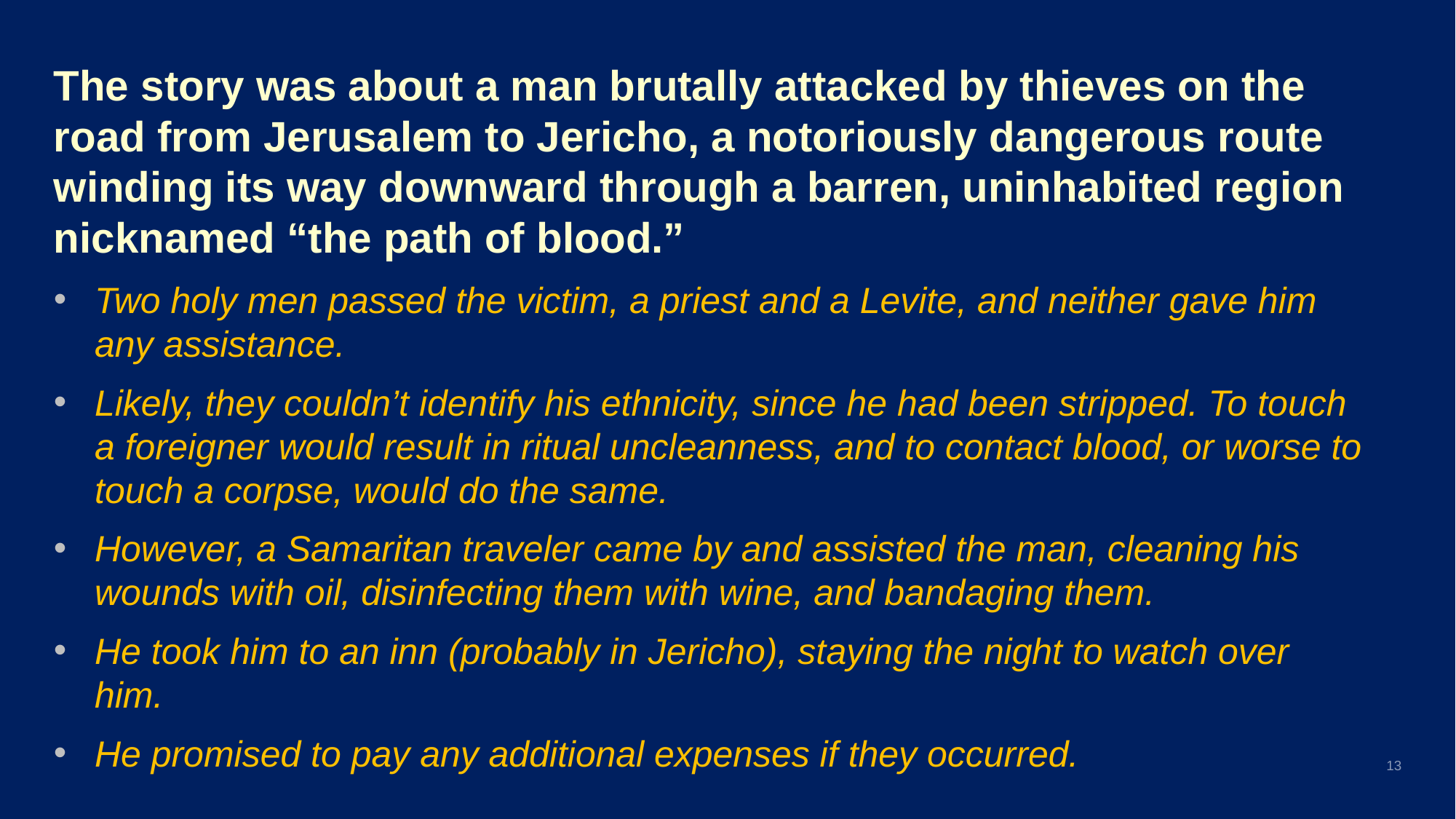

The story was about a man brutally attacked by thieves on the road from Jerusalem to Jericho, a notoriously dangerous route winding its way downward through a barren, uninhabited region nicknamed “the path of blood.”
Two holy men passed the victim, a priest and a Levite, and neither gave him any assistance.
Likely, they couldn’t identify his ethnicity, since he had been stripped. To touch a foreigner would result in ritual uncleanness, and to contact blood, or worse to touch a corpse, would do the same.
However, a Samaritan traveler came by and assisted the man, cleaning his wounds with oil, disinfecting them with wine, and bandaging them.
He took him to an inn (probably in Jericho), staying the night to watch over him.
He promised to pay any additional expenses if they occurred.
13